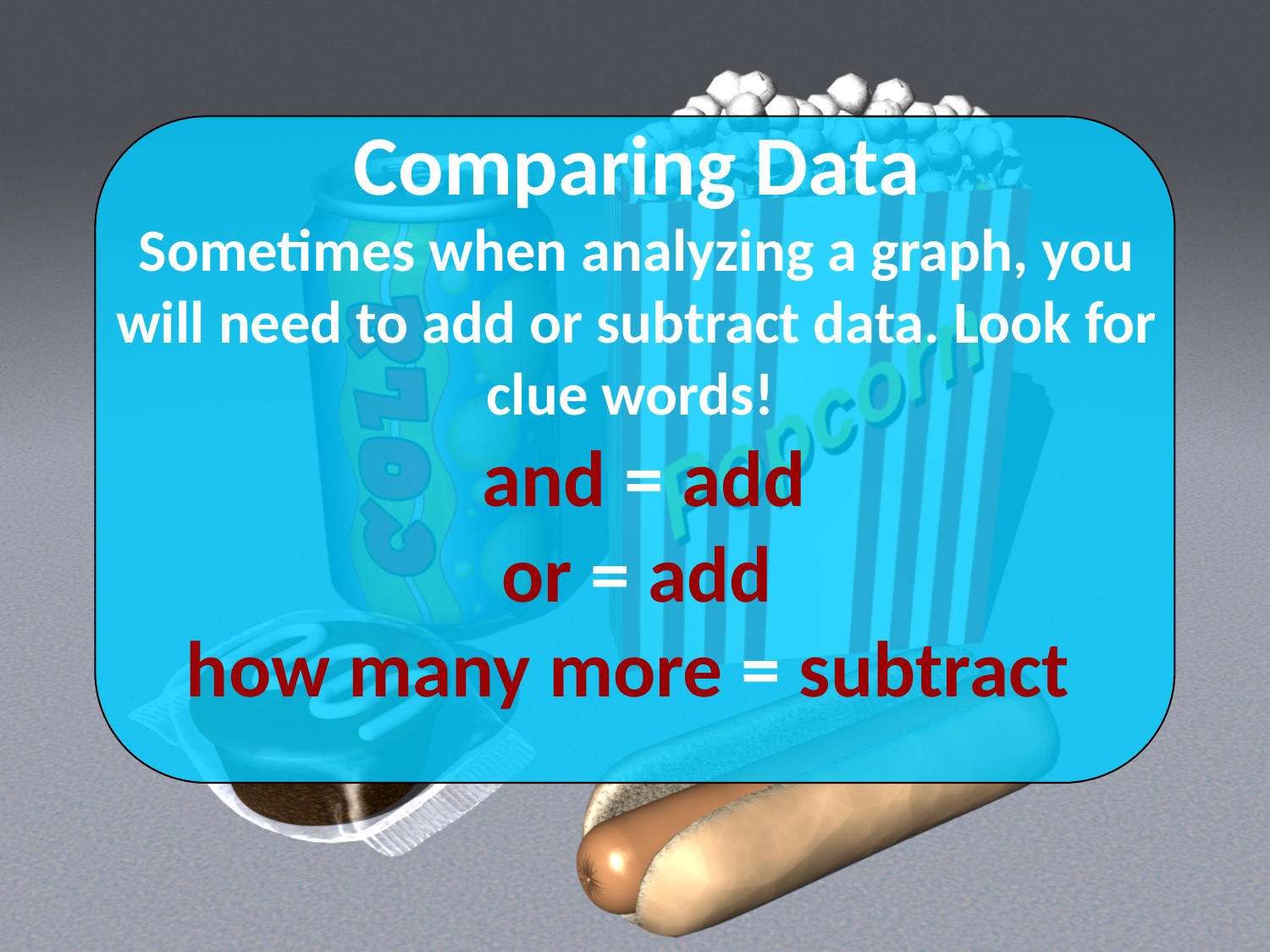

# Comparing Data Sometimes when analyzing a graph, you will need to add or subtract data. Look for clue words! and = add or = add how many more = subtract